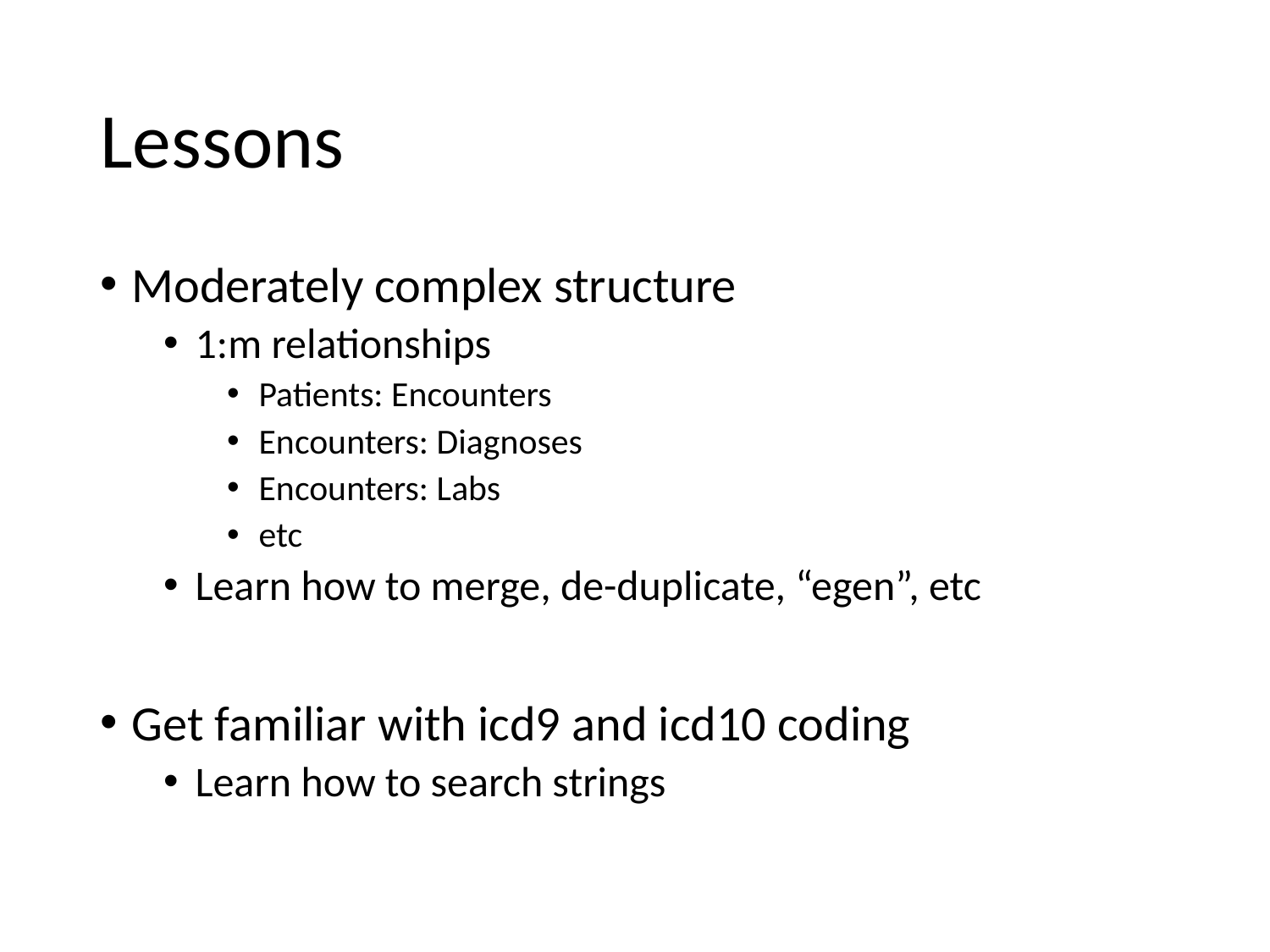

# Lessons
Moderately complex structure
1:m relationships
Patients: Encounters
Encounters: Diagnoses
Encounters: Labs
etc
Learn how to merge, de-duplicate, “egen”, etc

Get familiar with icd9 and icd10 coding
Learn how to search strings